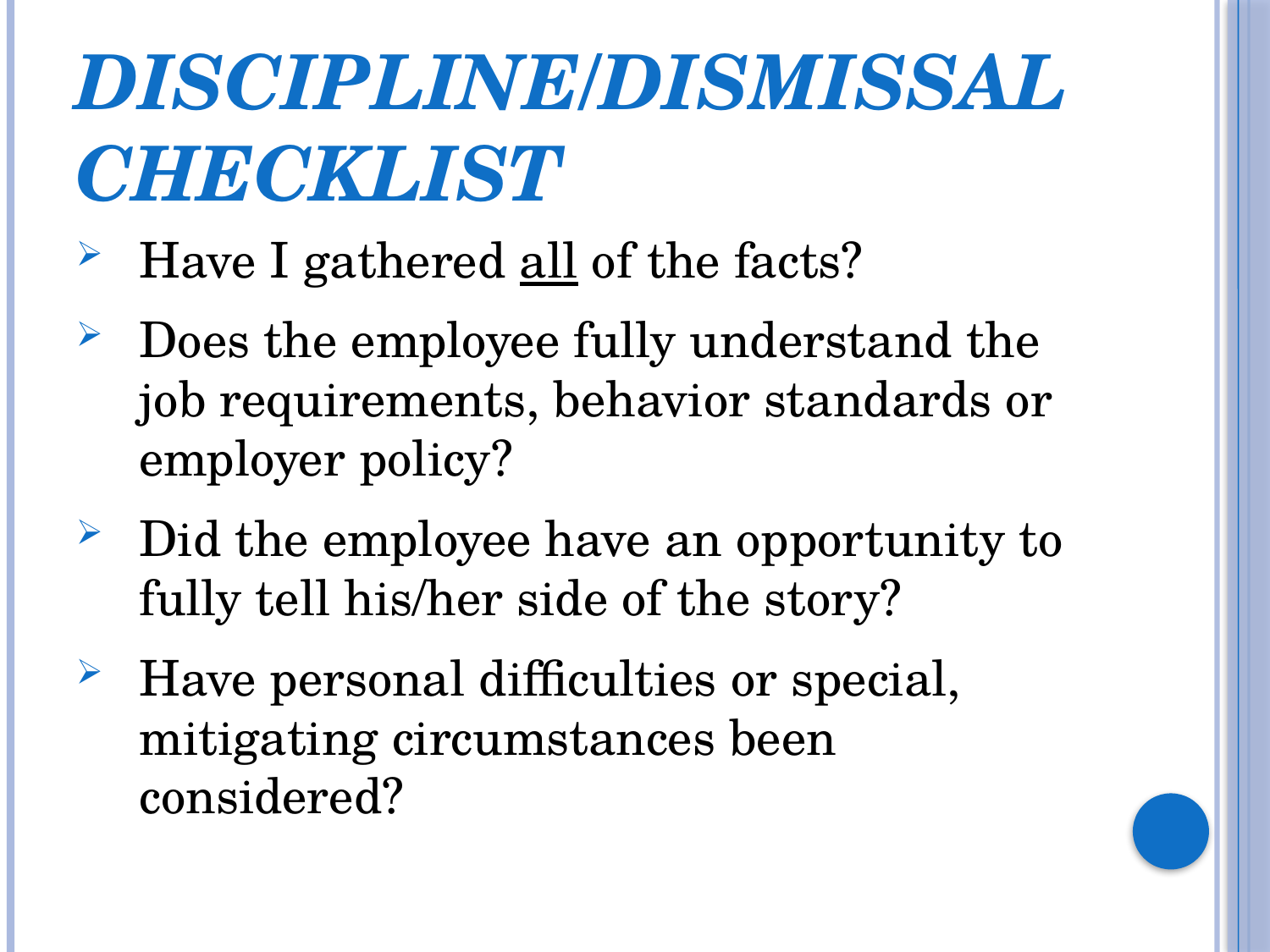

# Discipline/Dismissal Checklist
Have I gathered all of the facts?
Does the employee fully understand the job requirements, behavior standards or employer policy?
Did the employee have an opportunity to fully tell his/her side of the story?
Have personal difficulties or special, mitigating circumstances been considered?